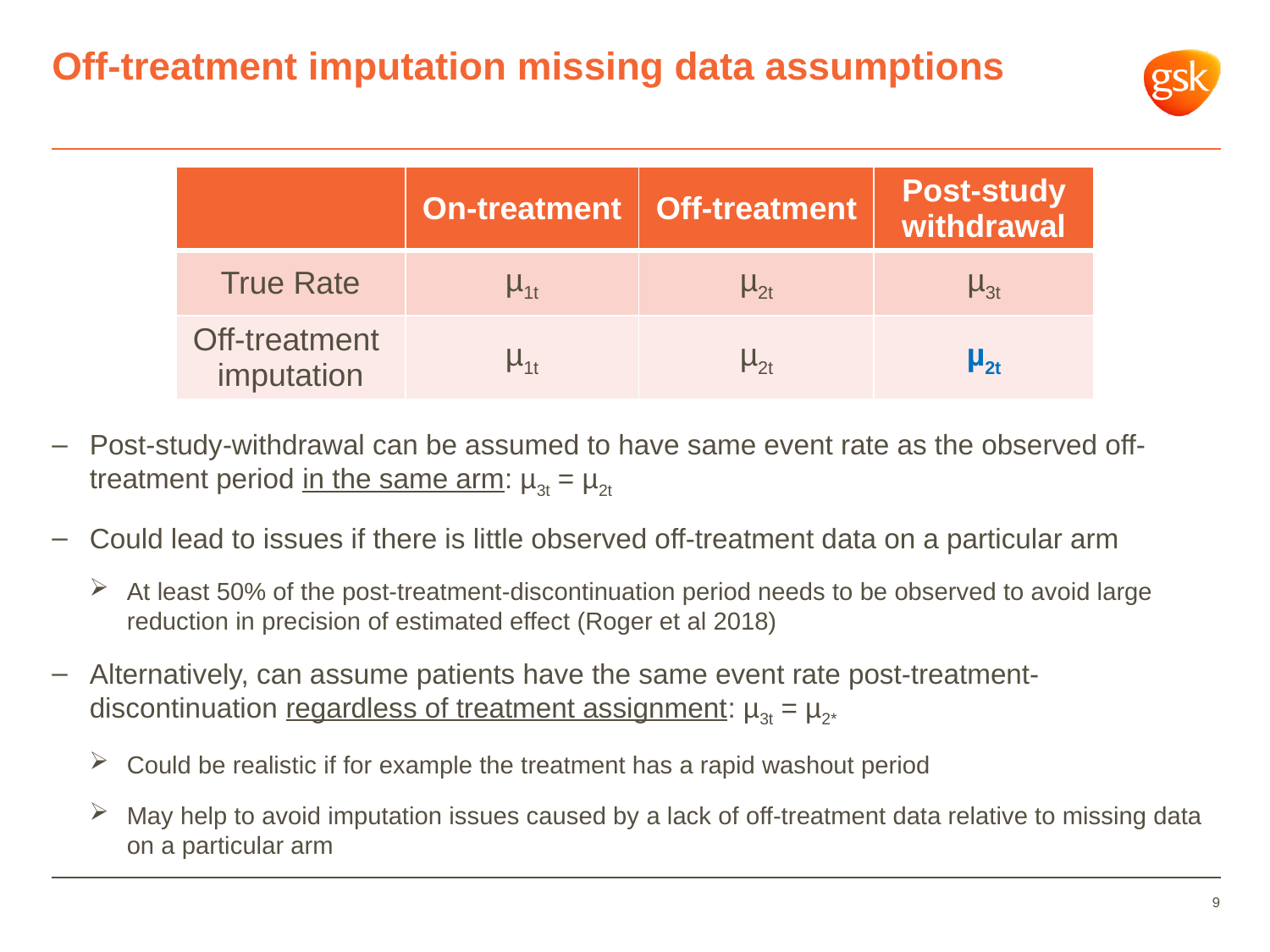

# Off-treatment imputation missing data assumptions

|  | On-treatment | Off-treatment | Post-study withdrawal |
| --- | --- | --- | --- |
| True Rate | µ1t | µ2t | µ3t |
| Off-treatment imputation | µ1t | µ2t | µ2t |
Post-study-withdrawal can be assumed to have same event rate as the observed off-treatment period in the same arm: µ3t = µ2t
Could lead to issues if there is little observed off-treatment data on a particular arm
At least 50% of the post-treatment-discontinuation period needs to be observed to avoid large reduction in precision of estimated effect (Roger et al 2018)
Alternatively, can assume patients have the same event rate post-treatment-discontinuation regardless of treatment assignment: µ3t = µ2*
Could be realistic if for example the treatment has a rapid washout period
May help to avoid imputation issues caused by a lack of off-treatment data relative to missing data on a particular arm

9